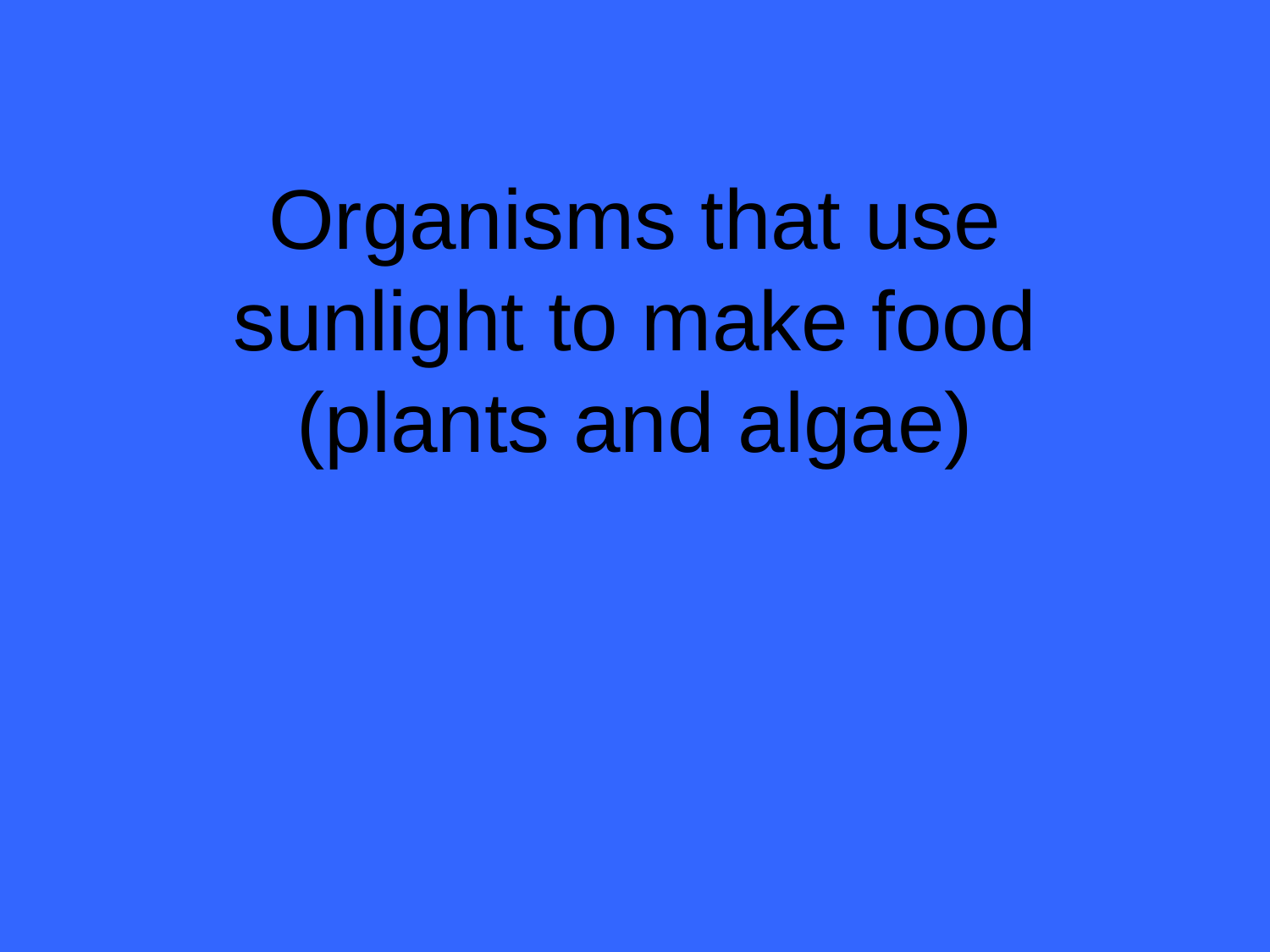

Organisms that use sunlight to make food (plants and algae)